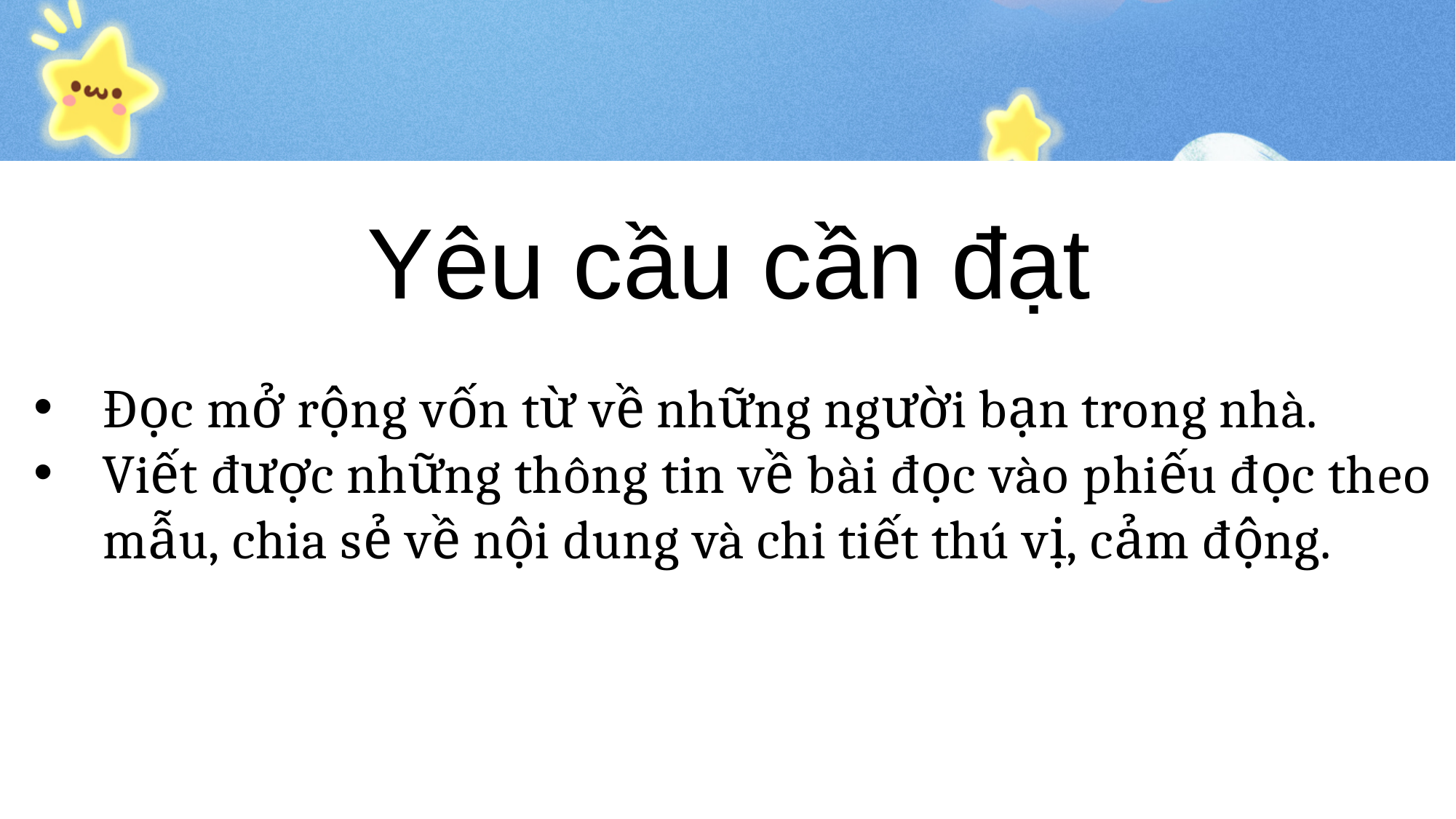

# Yêu cầu cần đạt
Đọc mở rộng vốn từ về những người bạn trong nhà.
Viết được những thông tin về bài đọc vào phiếu đọc theo mẫu, chia sẻ về nội dung và chi tiết thú vị, cảm động.